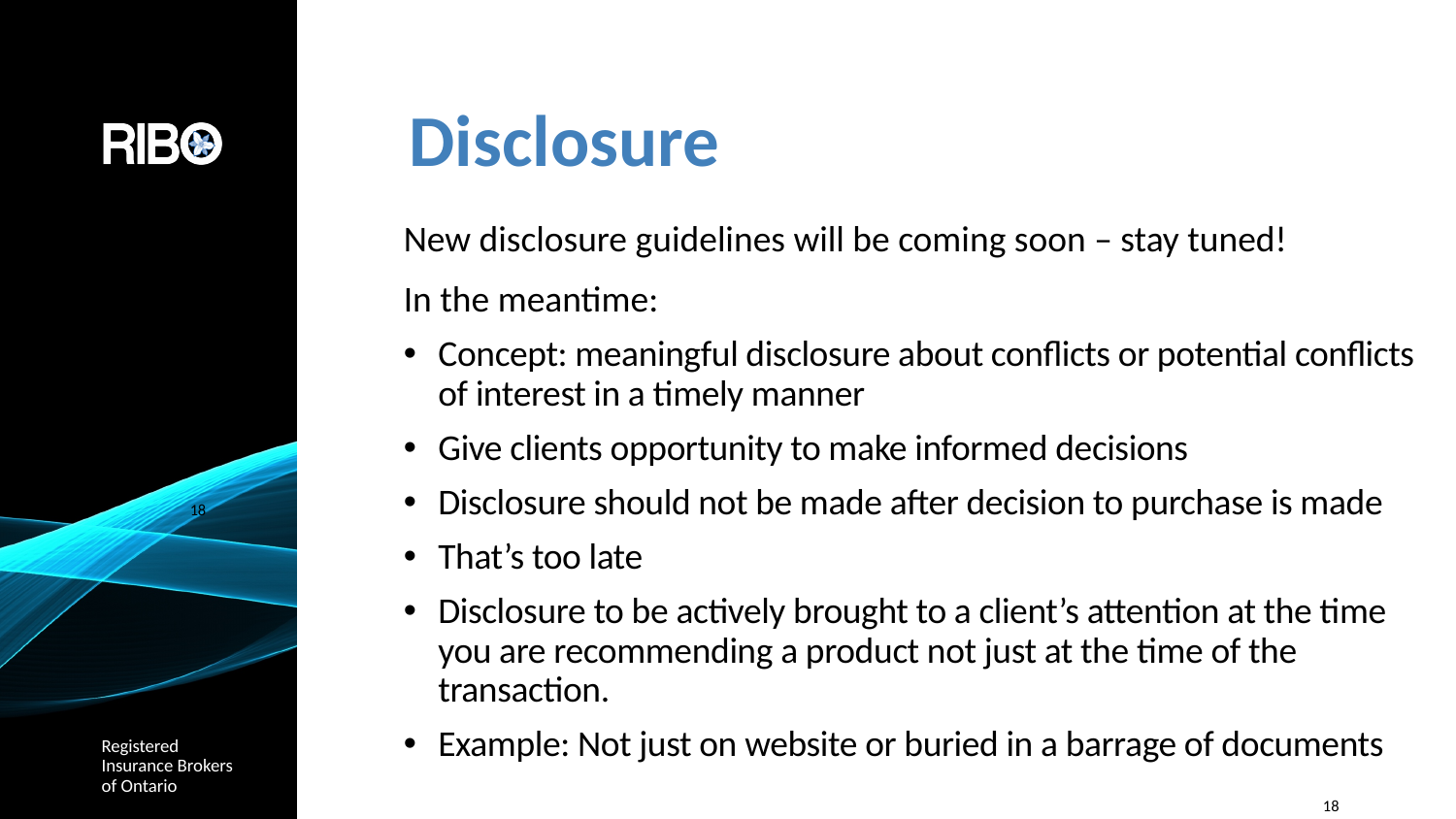

# Disclosure
New disclosure guidelines will be coming soon – stay tuned!
In the meantime:
Concept: meaningful disclosure about conflicts or potential conflicts of interest in a timely manner
Give clients opportunity to make informed decisions
Disclosure should not be made after decision to purchase is made
That’s too late
Disclosure to be actively brought to a client’s attention at the time you are recommending a product not just at the time of the transaction.
Example: Not just on website or buried in a barrage of documents

18
    18